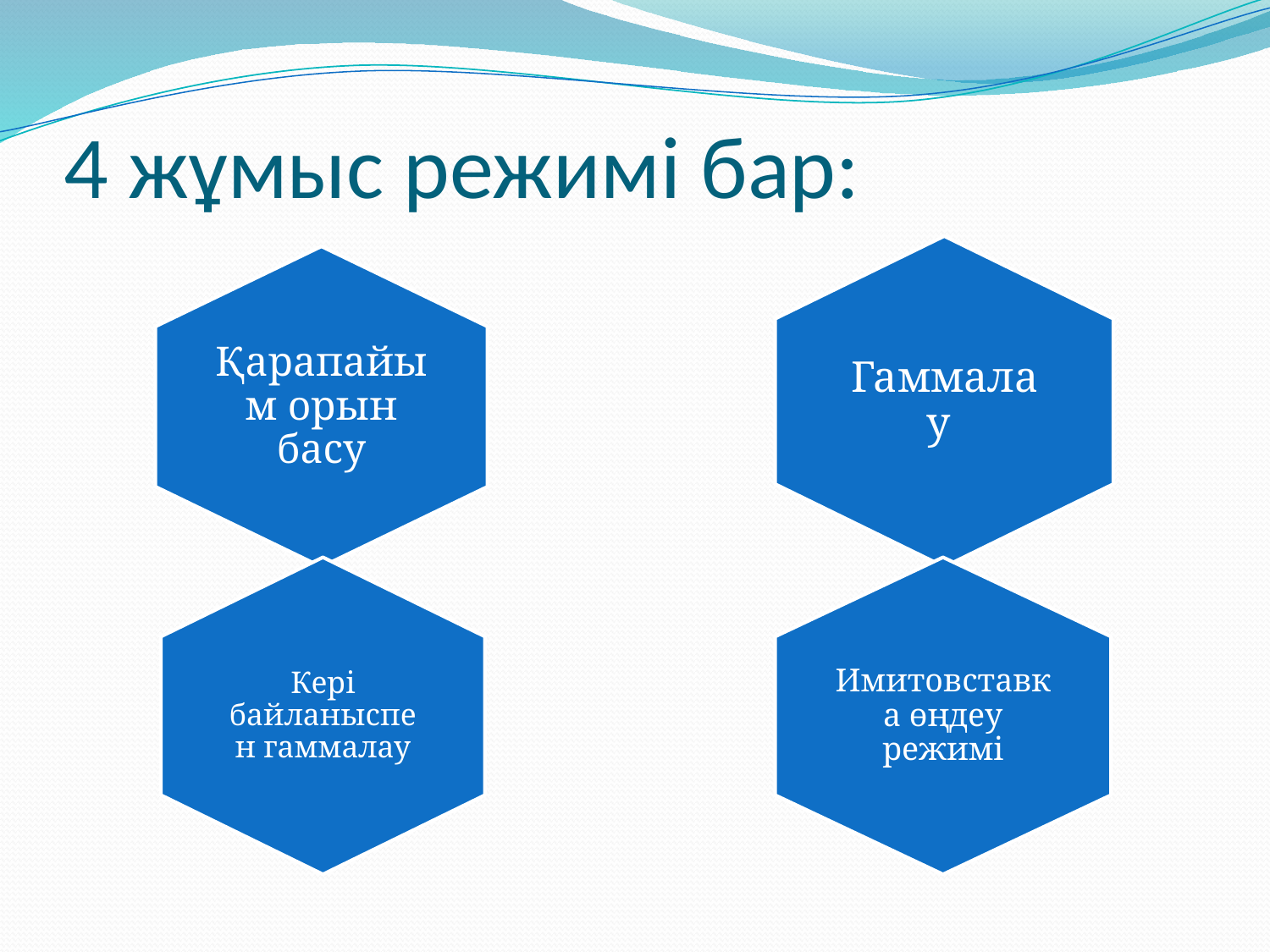

# 4 жұмыс режимі бар:
Гаммалау
Қарапайым орын басу
Кері байланыспен гаммалау
Имитовставка өңдеу режимі